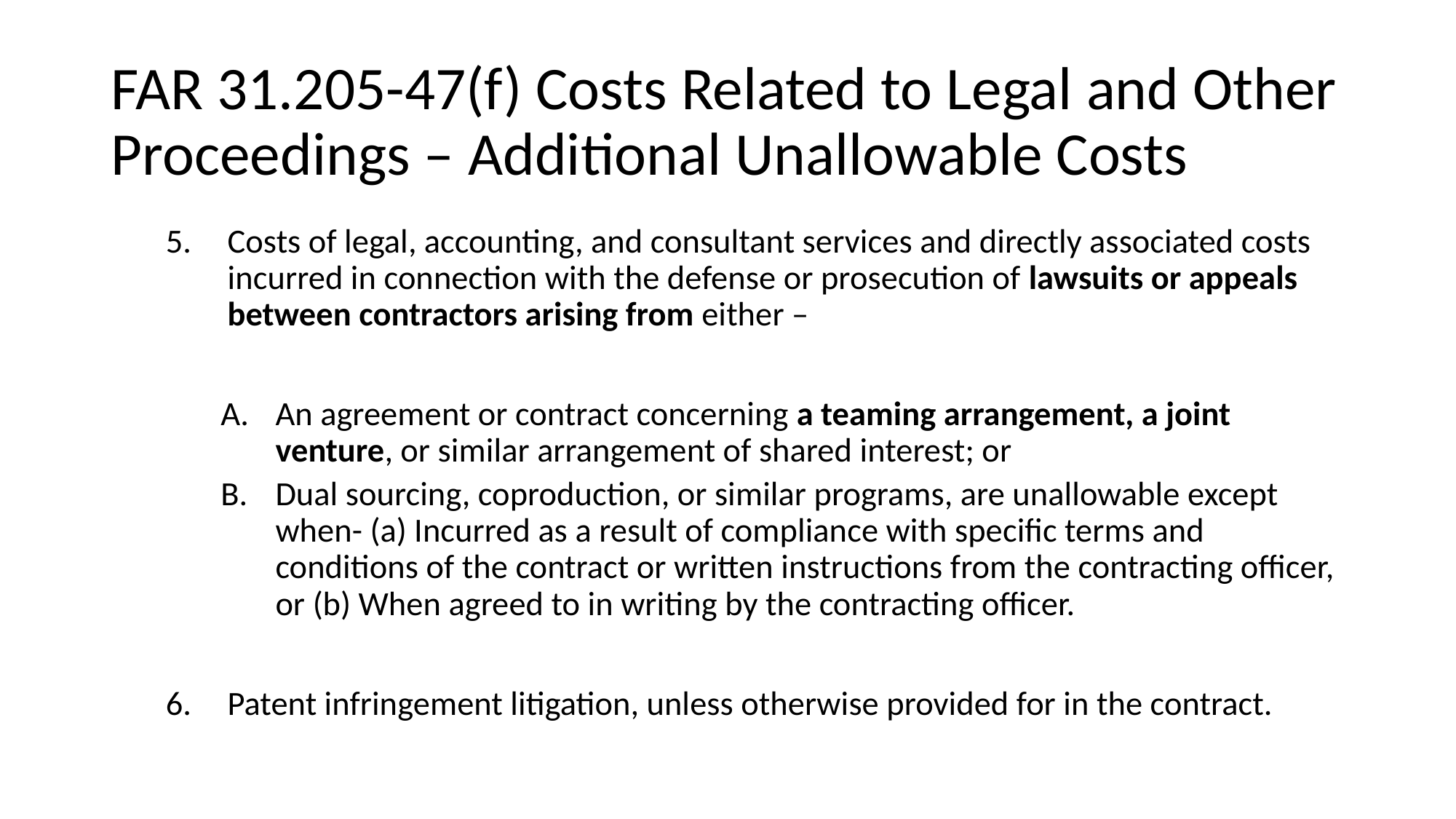

# FAR 31.205-47(f) Costs Related to Legal and Other Proceedings – Additional Unallowable Costs
Costs of legal, accounting, and consultant services and directly associated costs incurred in connection with the defense or prosecution of lawsuits or appeals between contractors arising from either –

An agreement or contract concerning a teaming arrangement, a joint venture, or similar arrangement of shared interest; or
Dual sourcing, coproduction, or similar programs, are unallowable except when- (a) Incurred as a result of compliance with specific terms and conditions of the contract or written instructions from the contracting officer, or (b) When agreed to in writing by the contracting officer.

Patent infringement litigation, unless otherwise provided for in the contract.